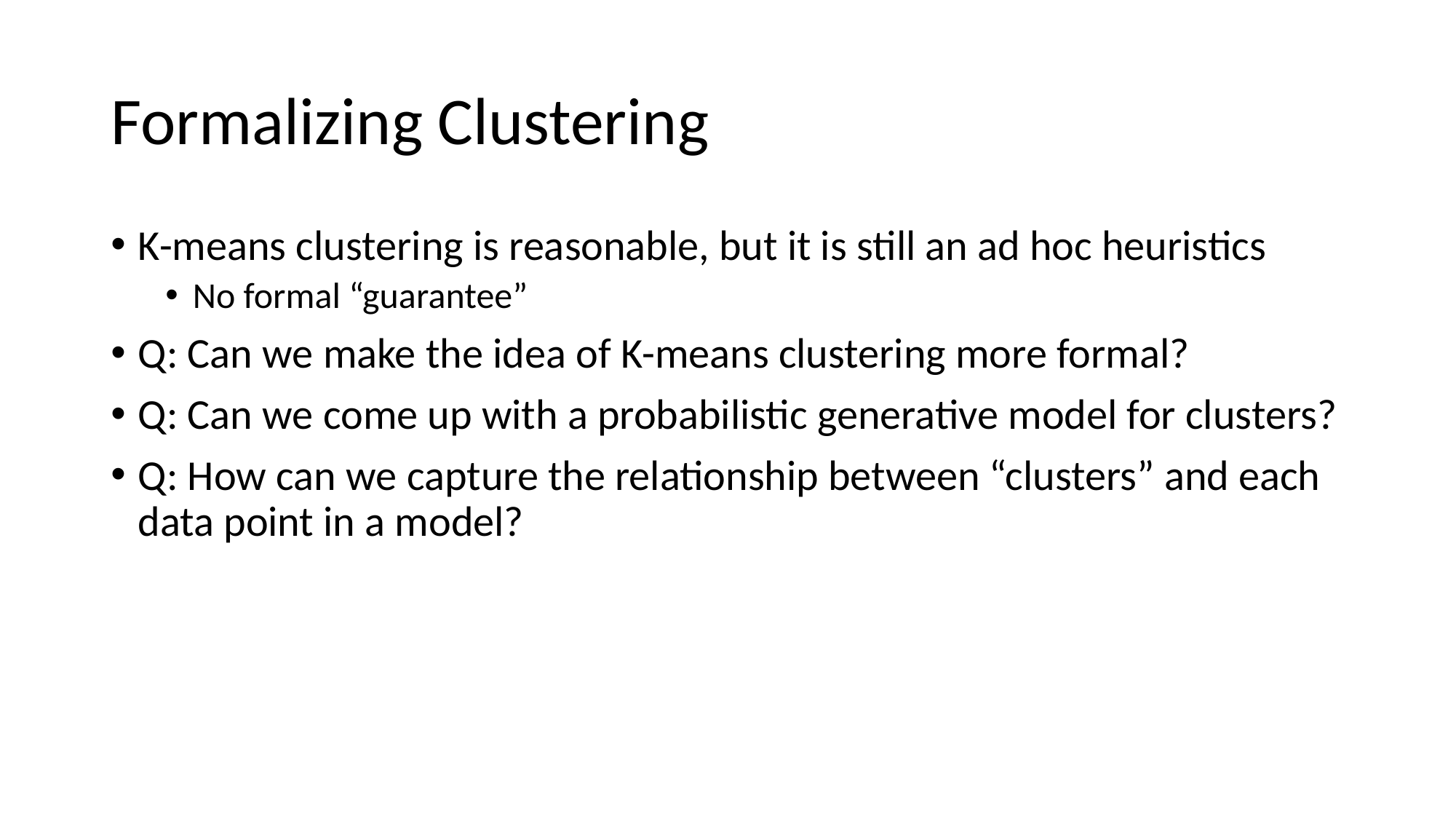

# Formalizing Clustering
K-means clustering is reasonable, but it is still an ad hoc heuristics
No formal “guarantee”
Q: Can we make the idea of K-means clustering more formal?
Q: Can we come up with a probabilistic generative model for clusters?
Q: How can we capture the relationship between “clusters” and each data point in a model?